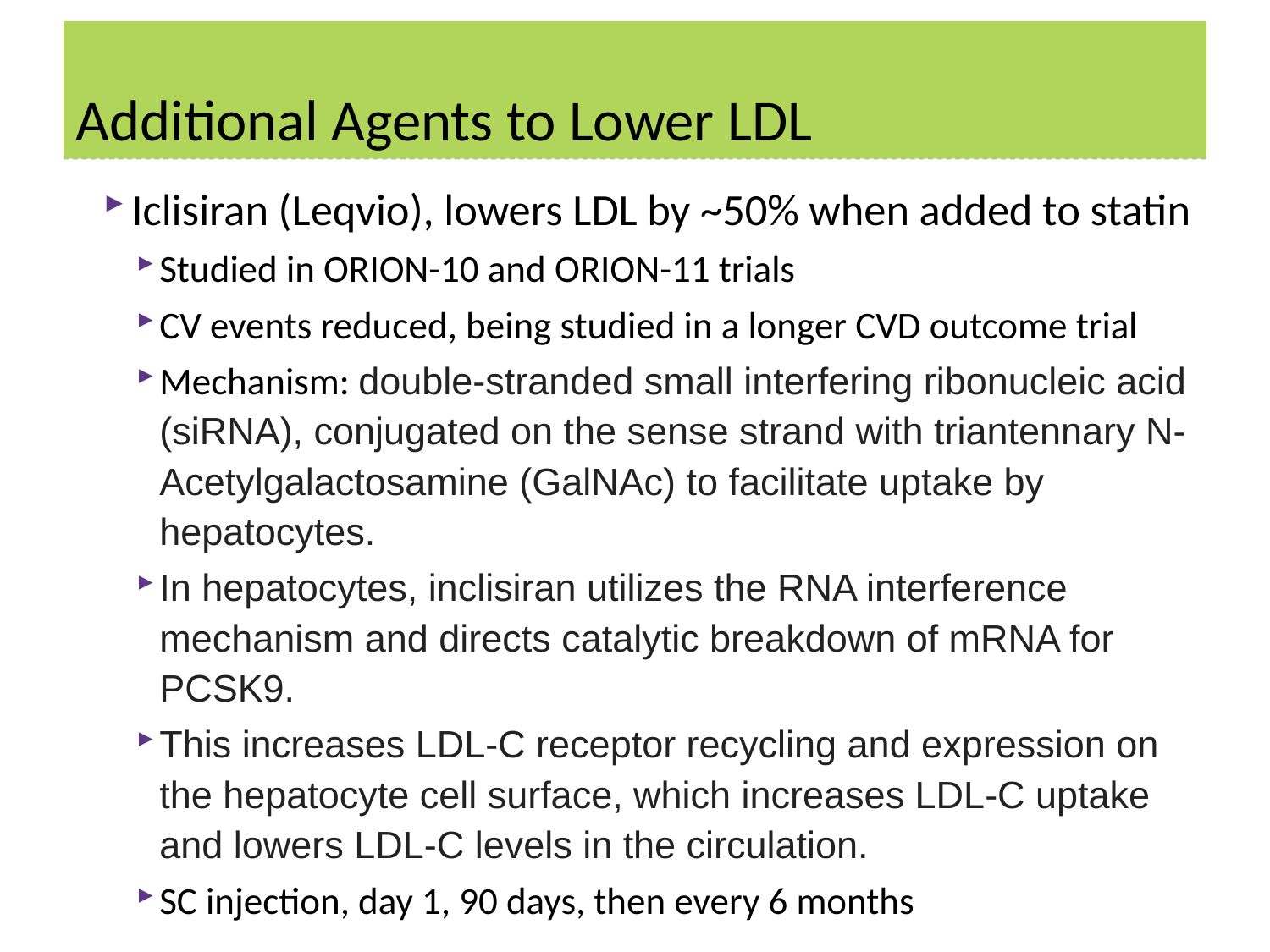

# Additional Agents to Lower LDL
Iclisiran (Leqvio), lowers LDL by ~50% when added to statin
Studied in ORION-10 and ORION-11 trials
CV events reduced, being studied in a longer CVD outcome trial
Mechanism: double-stranded small interfering ribonucleic acid (siRNA), conjugated on the sense strand with triantennary N-Acetylgalactosamine (GalNAc) to facilitate uptake by hepatocytes.
In hepatocytes, inclisiran utilizes the RNA interference mechanism and directs catalytic breakdown of mRNA for PCSK9.
This increases LDL-C receptor recycling and expression on the hepatocyte cell surface, which increases LDL-C uptake and lowers LDL-C levels in the circulation.
SC injection, day 1, 90 days, then every 6 months